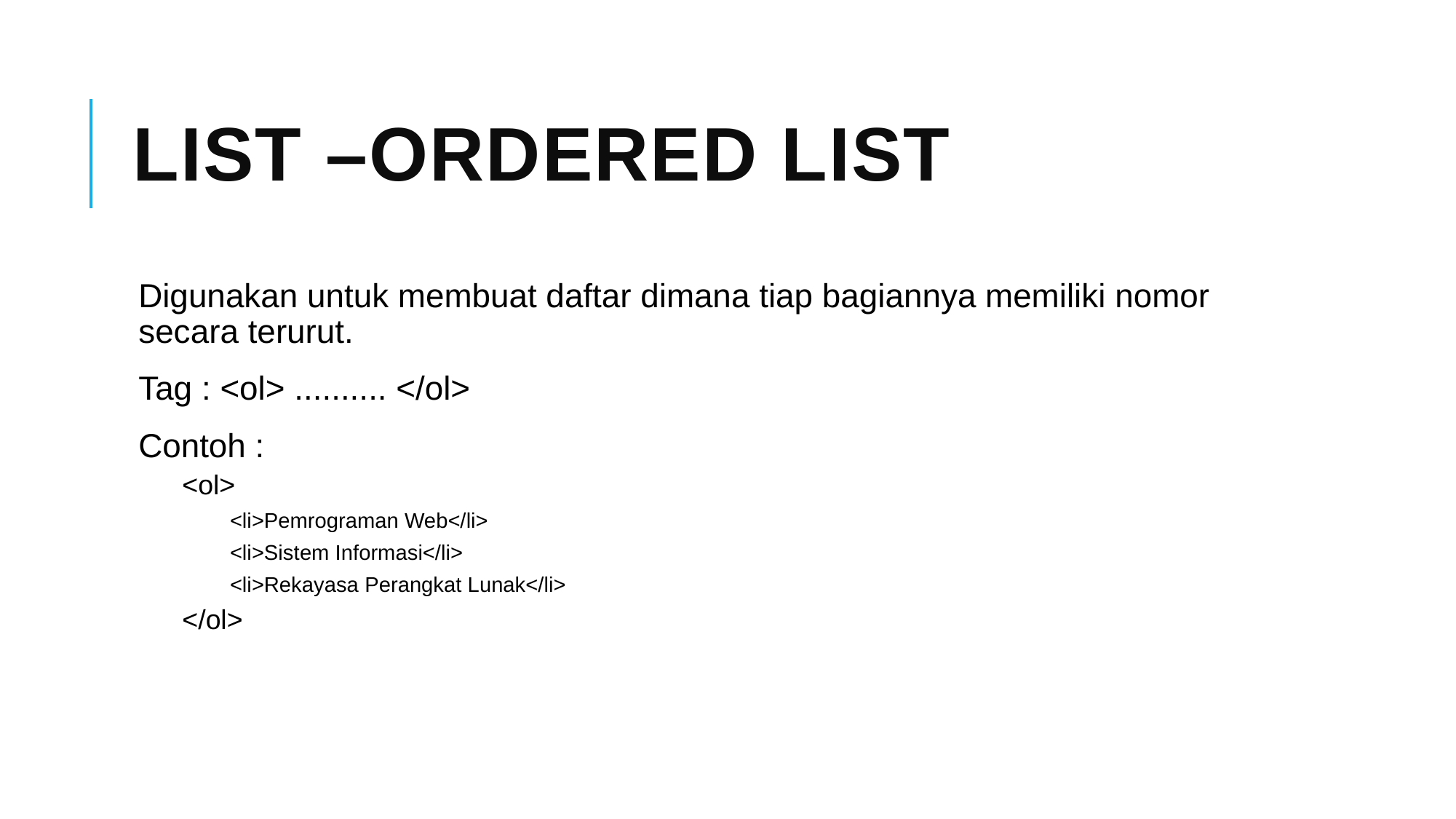

# List –Ordered List
Digunakan untuk membuat daftar dimana tiap bagiannya memiliki nomor secara terurut.
Tag : <ol> .......... </ol>
Contoh :
<ol>
<li>Pemrograman Web</li>
<li>Sistem Informasi</li>
<li>Rekayasa Perangkat Lunak</li>
</ol>